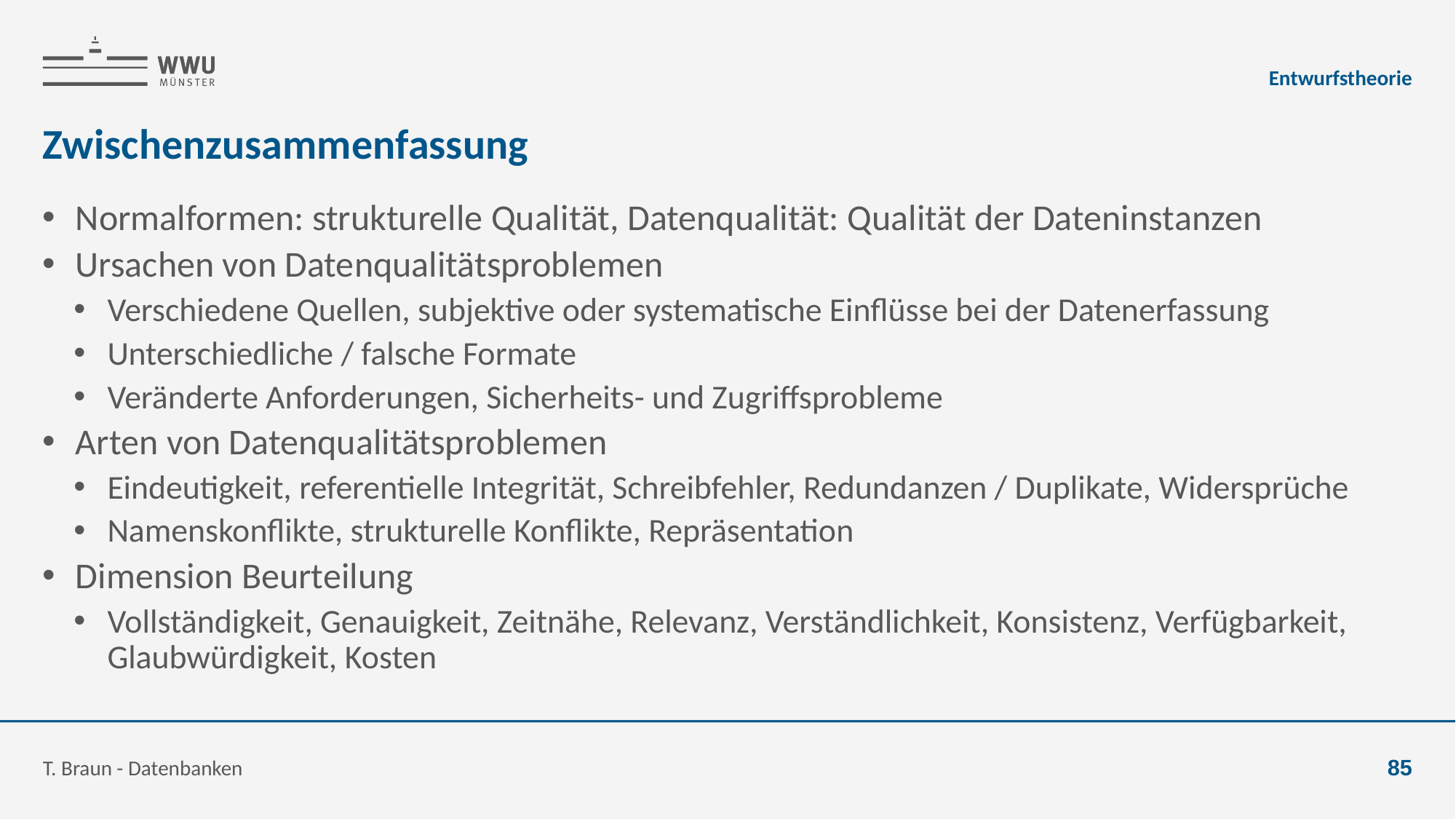

Entwurfstheorie
# Zwischenzusammenfassung
Normalformen: strukturelle Qualität, Datenqualität: Qualität der Dateninstanzen
Ursachen von Datenqualitätsproblemen
Verschiedene Quellen, subjektive oder systematische Einflüsse bei der Datenerfassung
Unterschiedliche / falsche Formate
Veränderte Anforderungen, Sicherheits- und Zugriffsprobleme
Arten von Datenqualitätsproblemen
Eindeutigkeit, referentielle Integrität, Schreibfehler, Redundanzen / Duplikate, Widersprüche
Namenskonflikte, strukturelle Konflikte, Repräsentation
Dimension Beurteilung
Vollständigkeit, Genauigkeit, Zeitnähe, Relevanz, Verständlichkeit, Konsistenz, Verfügbarkeit, Glaubwürdigkeit, Kosten
T. Braun - Datenbanken
85